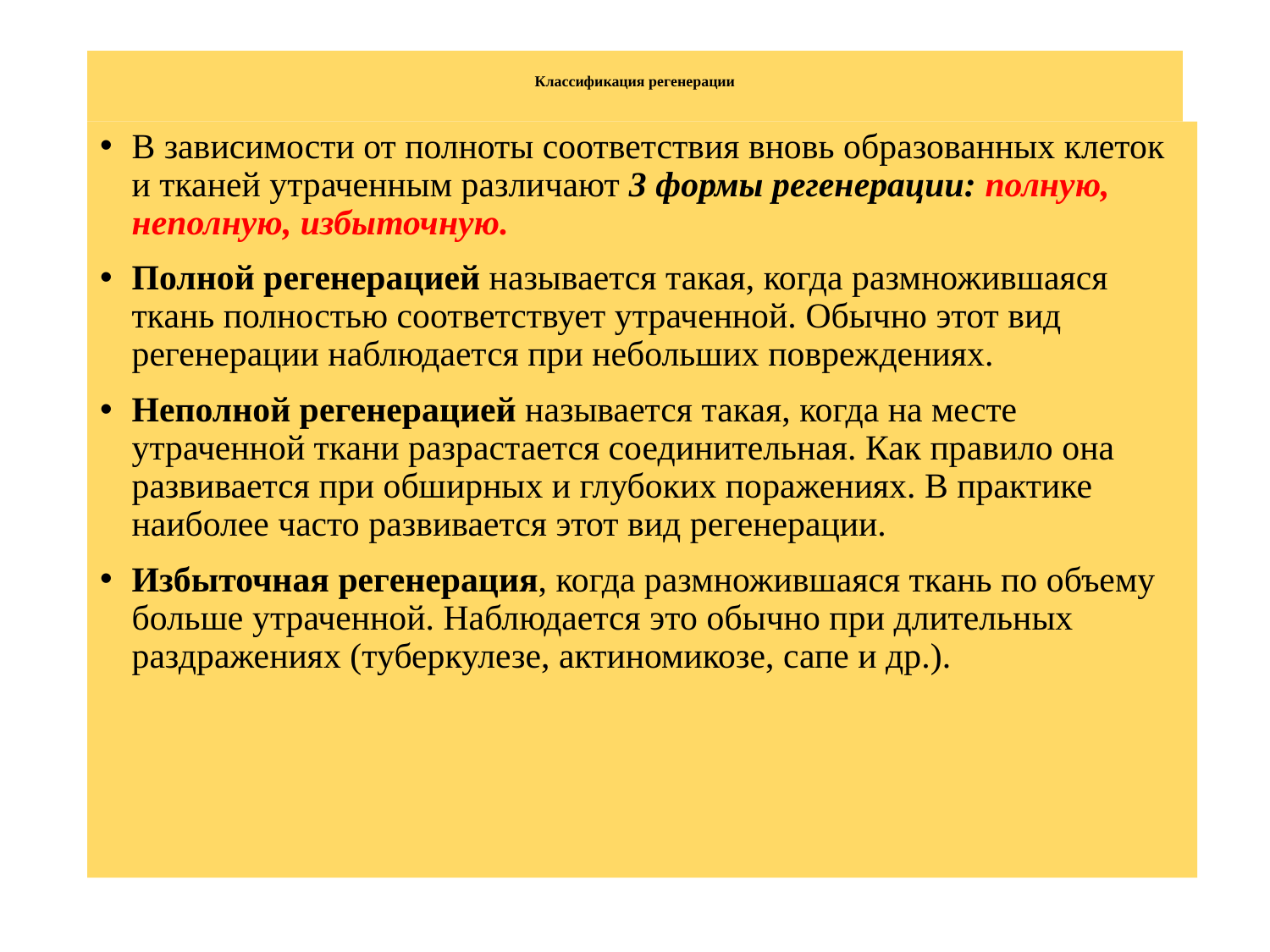

# Классификация регенерации
В зависимости от полноты соответствия вновь образованных клеток и тканей утраченным различают 3 формы регенерации: полную, неполную, избыточную.
Полной регенерацией называется такая, когда размножившаяся ткань полностью соответствует утраченной. Обычно этот вид регенерации наблюдается при небольших повреждениях.
Неполной регенерацией называется такая, когда на месте утраченной ткани разрастается соединительная. Как правило она развивается при обширных и глубоких поражениях. В практике наиболее часто развивается этот вид регенерации.
Избыточная регенерация, когда размножившаяся ткань по объему больше утраченной. Наблюдается это обычно при длительных раздражениях (туберкулезе, актиномикозе, сапе и др.).